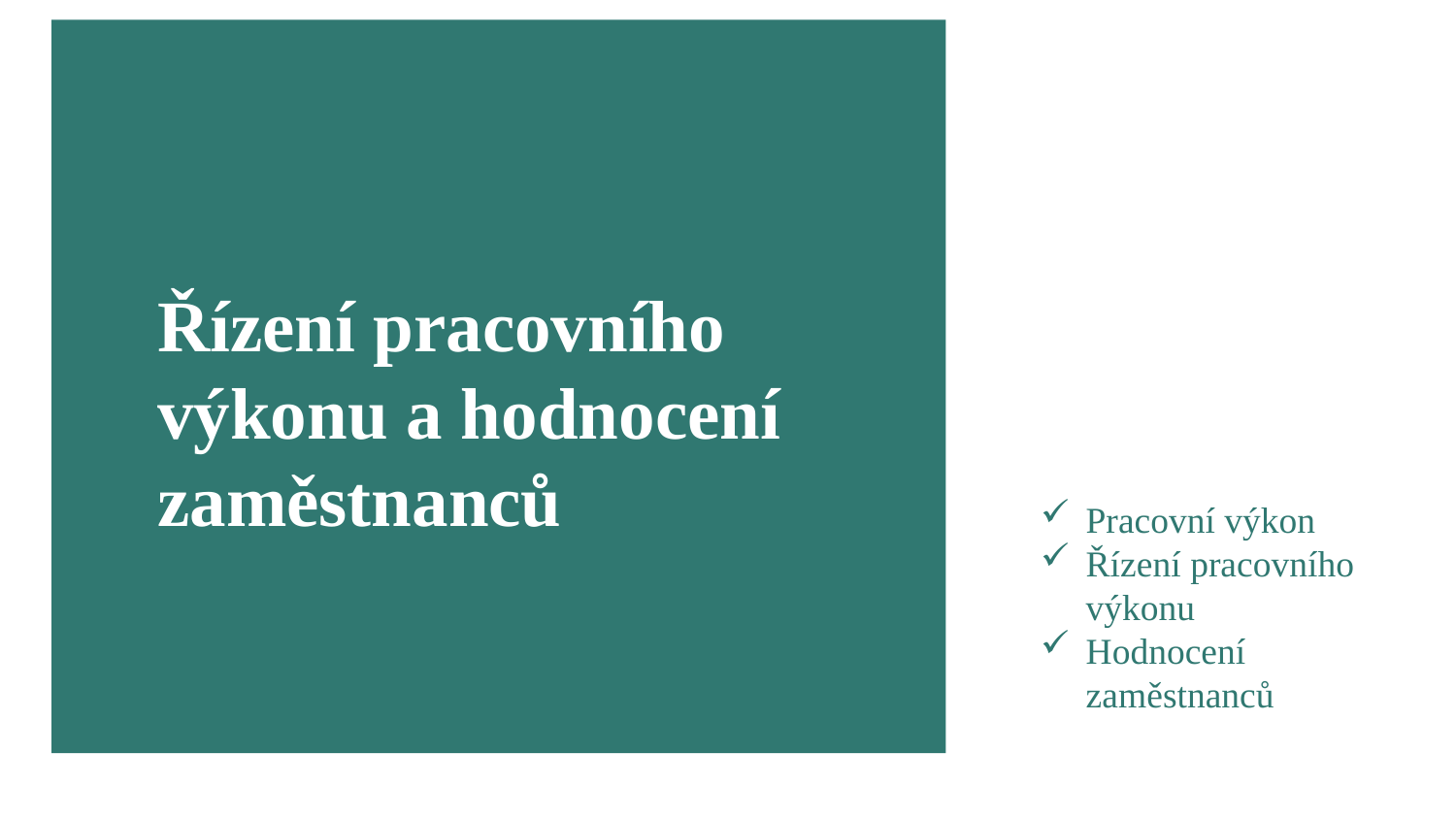

Řízení pracovního výkonu a hodnocení zaměstnanců
Pracovní výkon
Řízení pracovního výkonu
Hodnocení zaměstnanců